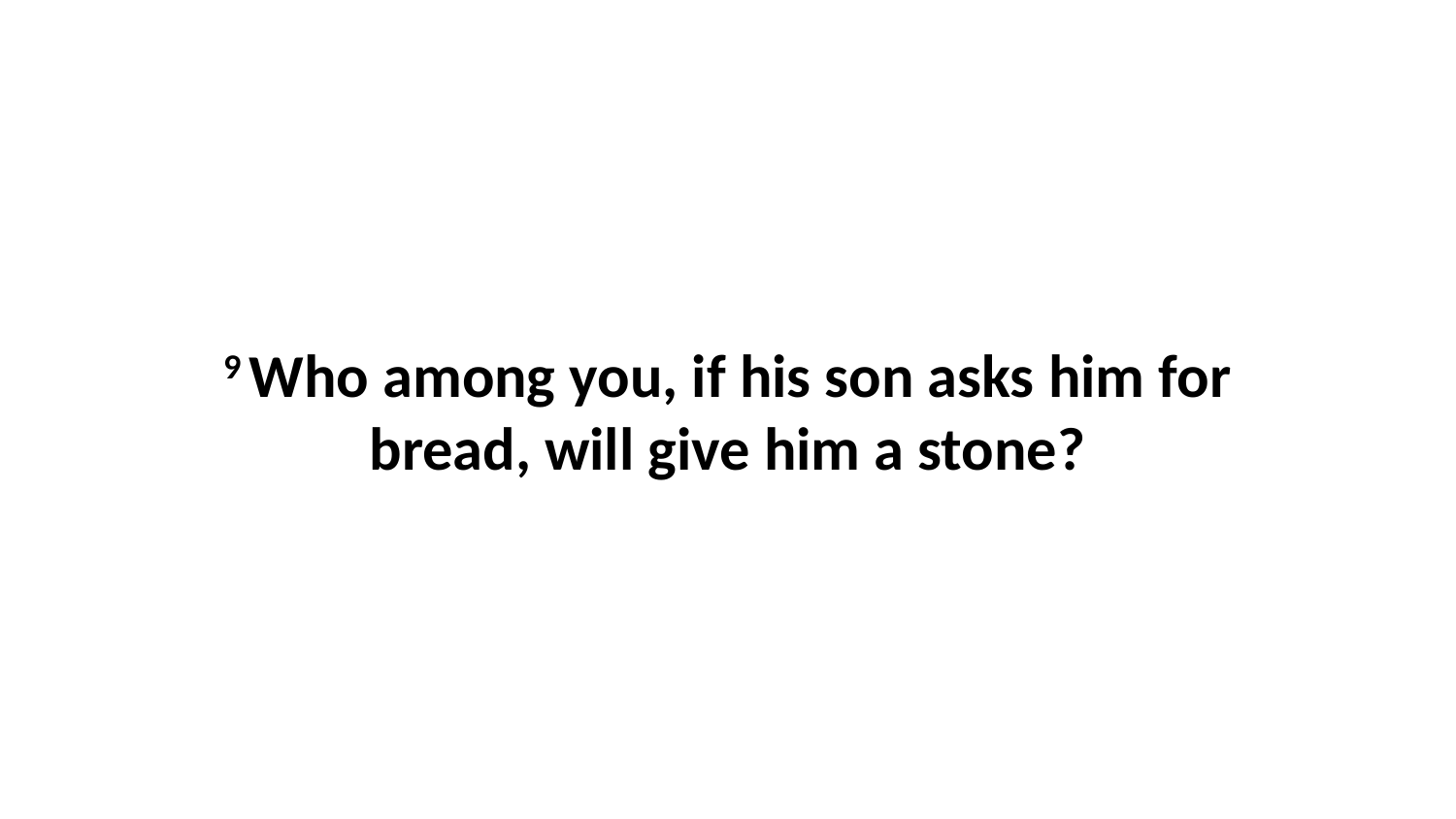

9 Who among you, if his son asks him for bread, will give him a stone?